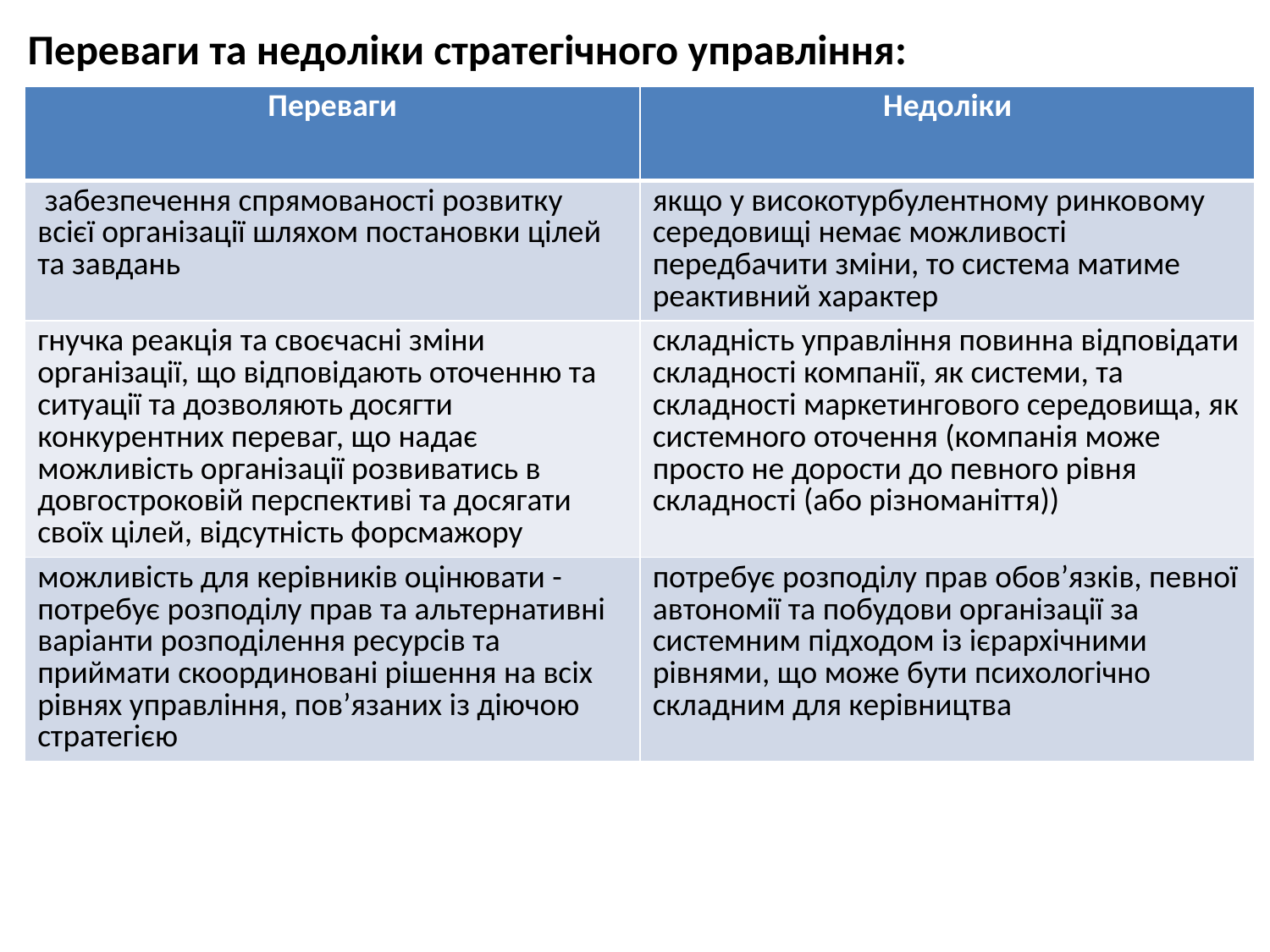

Переваги та недоліки стратегічного управління:

| Переваги | Недоліки |
| --- | --- |
| забезпечення спрямованості розвитку всієї організації шляхом постановки цілей та завдань | якщо у високотурбулентному ринковому середовищі немає можливості передбачити зміни, то система матиме реактивний характер |
| гнучка реакція та своєчасні зміни організації, що відповідають оточенню та ситуації та дозволяють досягти конкурентних переваг, що надає можливість організації розвиватись в довгостроковій перспективі та досягати своїх цілей, відсутність форсмажору | складність управління повинна відповідати складності компанії, як системи, та складності маркетингового середовища, як системного оточення (компанія може просто не дорости до певного рівня складності (або різноманіття)) |
| можливість для керівників оцінювати - потребує розподілу прав та альтернативні варіанти розподілення ресурсів та приймати скоординовані рішення на всіх рівнях управління, пов’язаних із діючою стратегією | потребує розподілу прав обов’язків, певної автономії та побудови організації за системним підходом із ієрархічними рівнями, що може бути психологічно складним для керівництва |